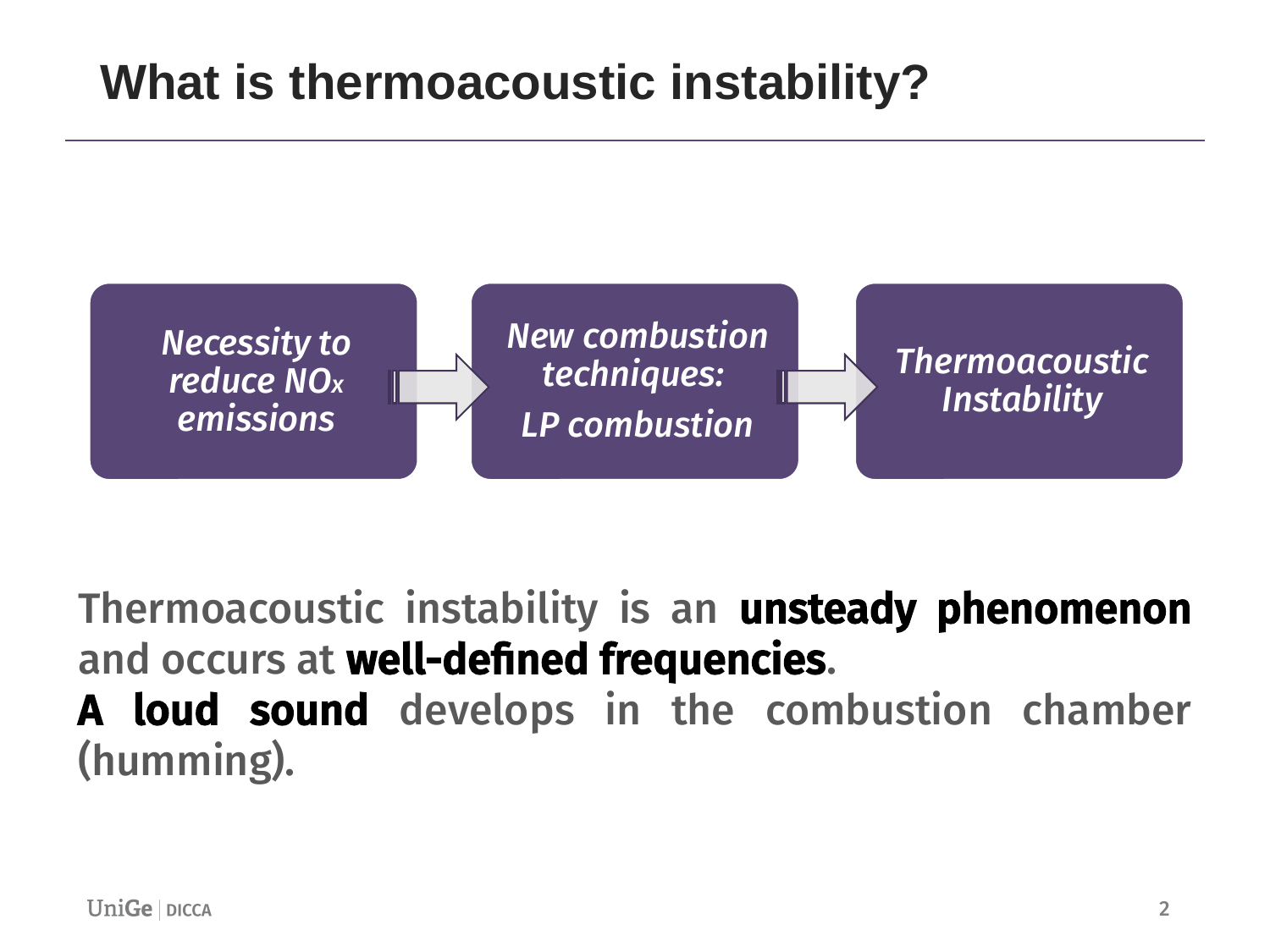

# What is thermoacoustic instability?
Necessity to reduce NOx emissions
New combustion techniques:
LP combustion
Thermoacoustic Instability

Thermoacoustic instability is an unsteady phenomenon and occurs at well-defined frequencies.
A loud sound develops in the combustion chamber (humming).

2